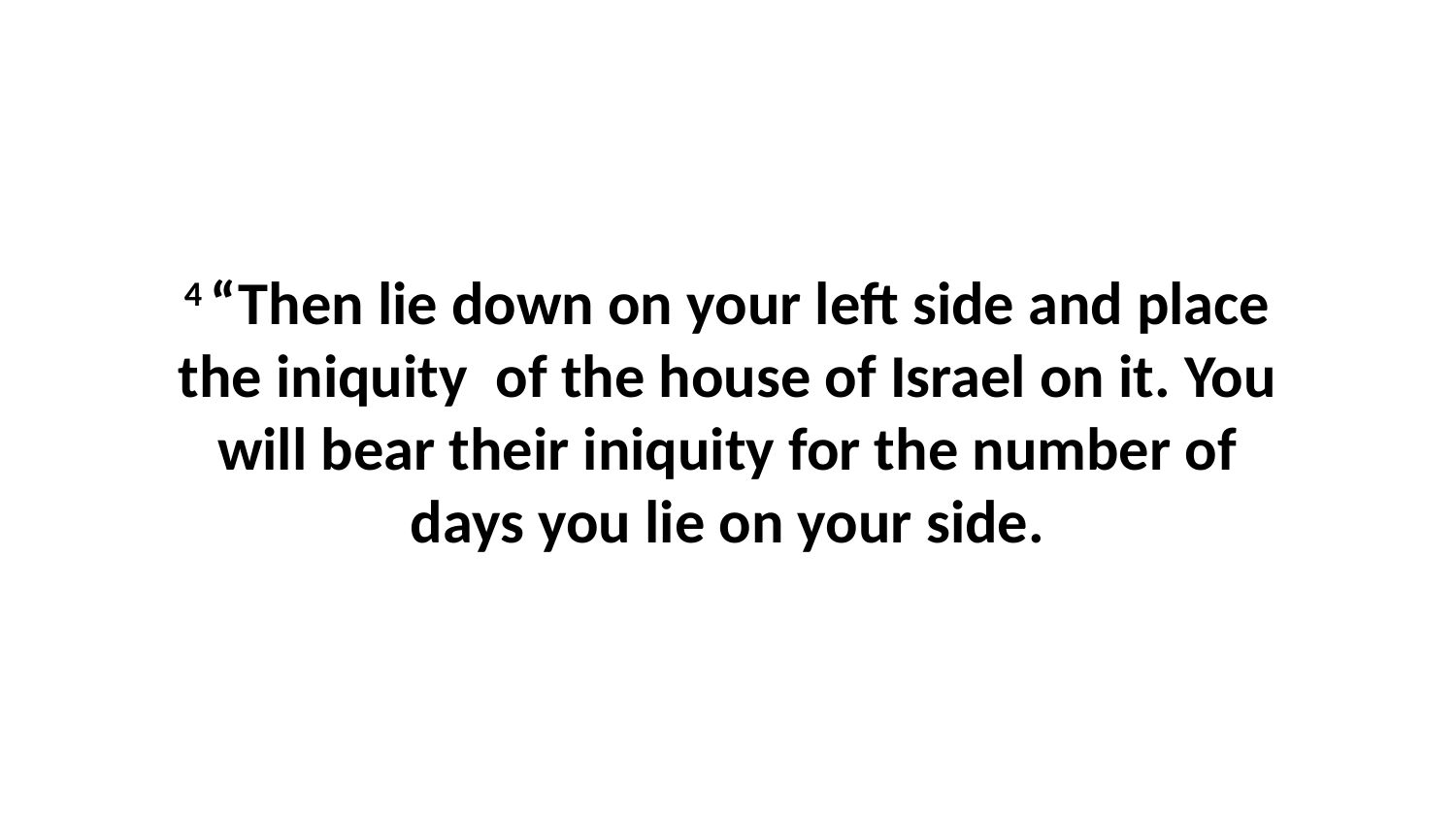

4 “Then lie down on your left side and place the iniquity  of the house of Israel on it. You will bear their iniquity for the number of days you lie on your side.